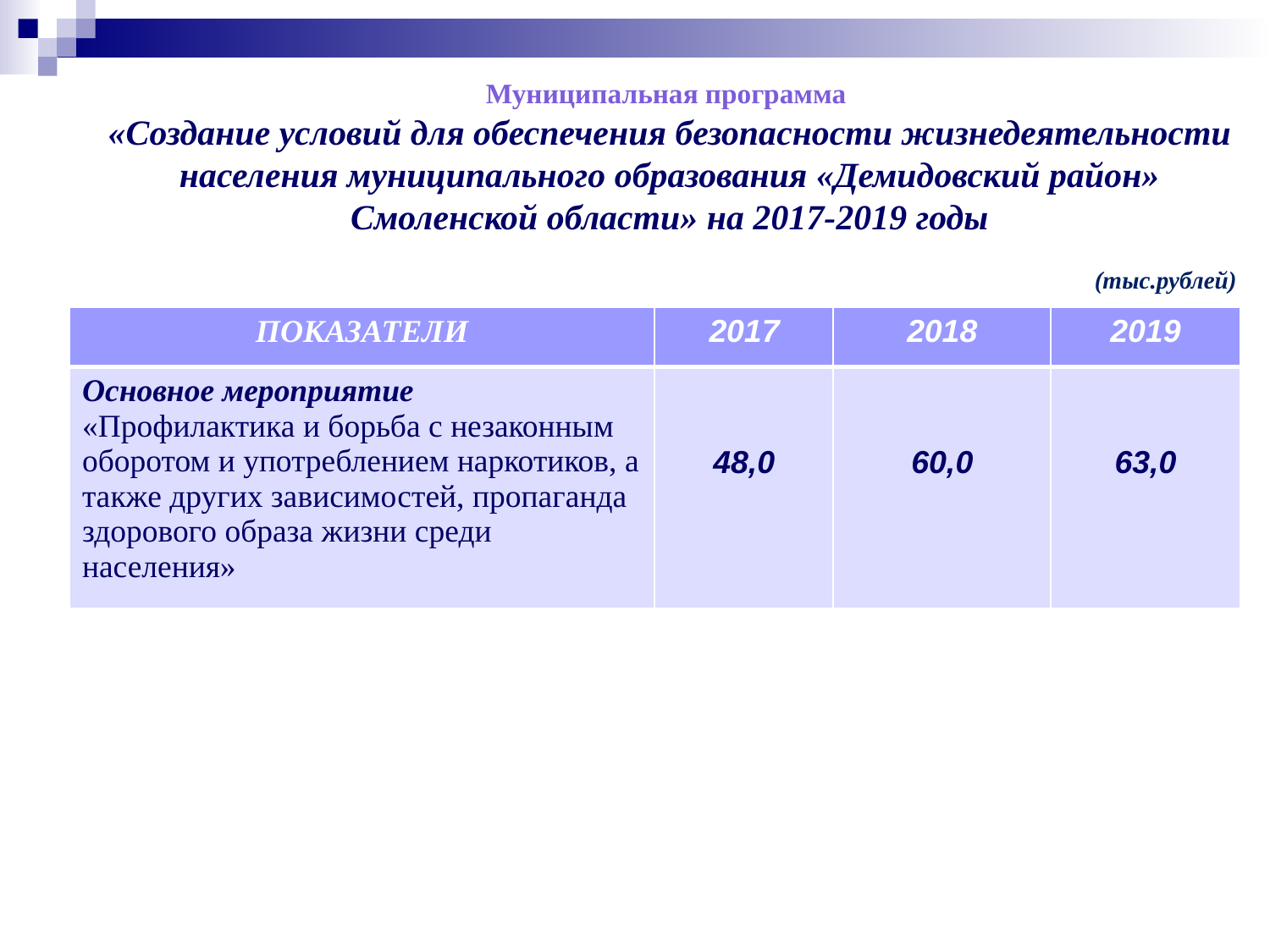

Муниципальная программа
«Создание условий для обеспечения безопасности жизнедеятельности населения муниципального образования «Демидовский район» Смоленской области» на 2017-2019 годы
(тыс.рублей)
| ПОКАЗАТЕЛИ | 2017 | 2018 | 2019 |
| --- | --- | --- | --- |
| Основное мероприятие «Профилактика и борьба с незаконным оборотом и употреблением наркотиков, а также других зависимостей, пропаганда здорового образа жизни среди населения» | 48,0 | 60,0 | 63,0 |